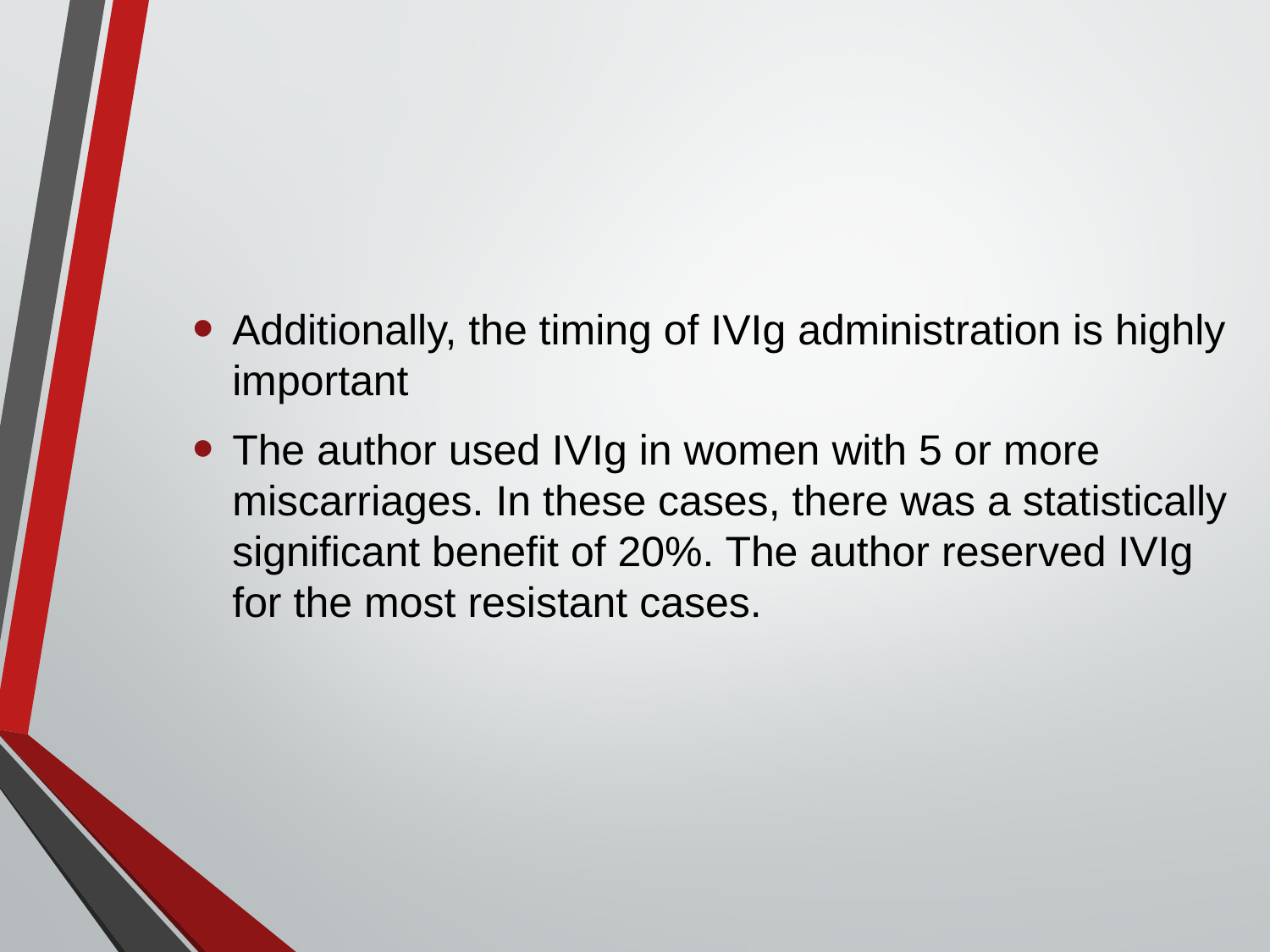

#
Additionally, the timing of IVIg administration is highly important
The author used IVIg in women with 5 or more miscarriages. In these cases, there was a statistically significant benefit of 20%. The author reserved IVIg for the most resistant cases.